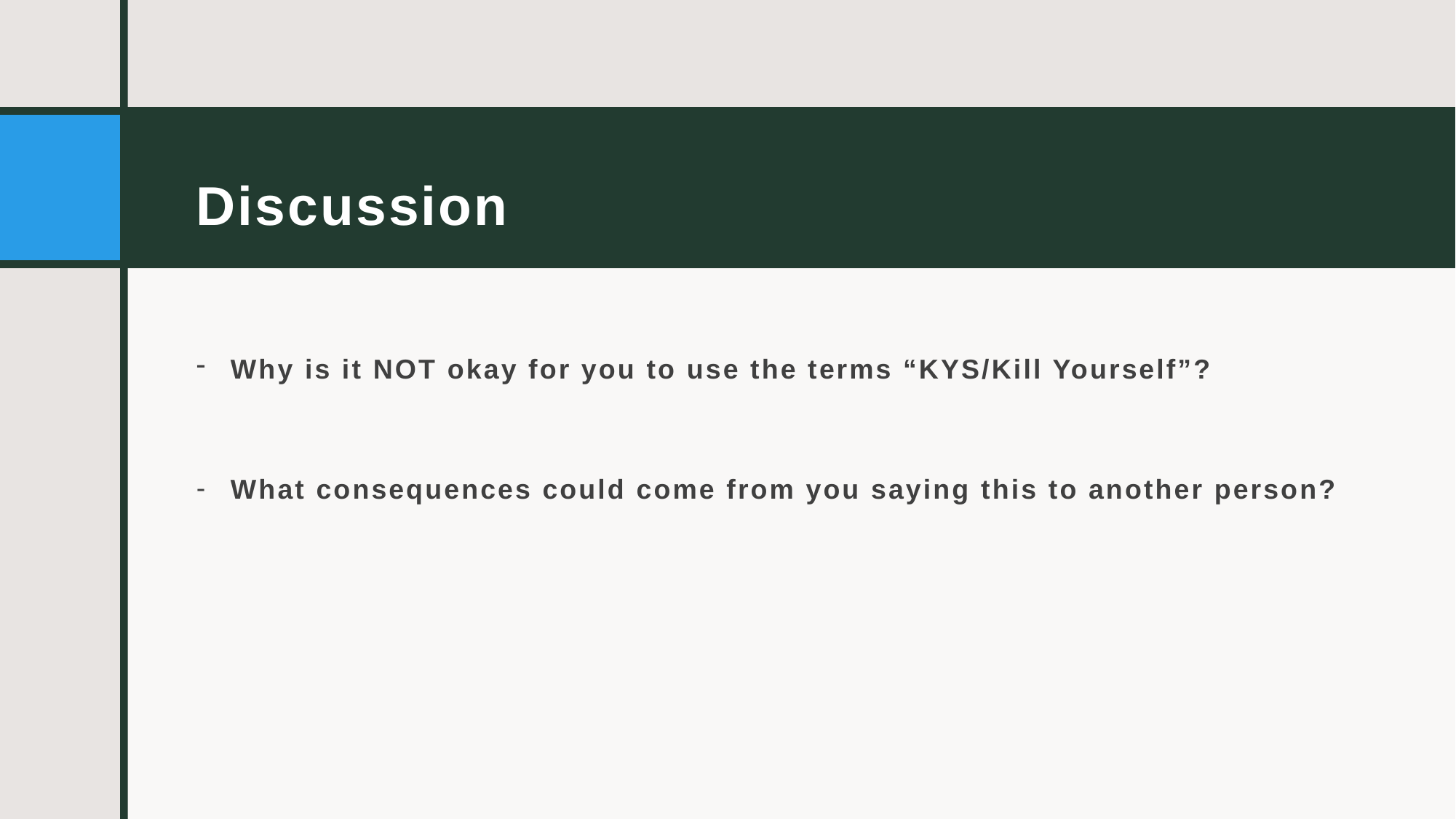

# Discussion

Why is it NOT okay for you to use the terms “KYS/Kill Yourself”?

What consequences could come from you saying this to another person?